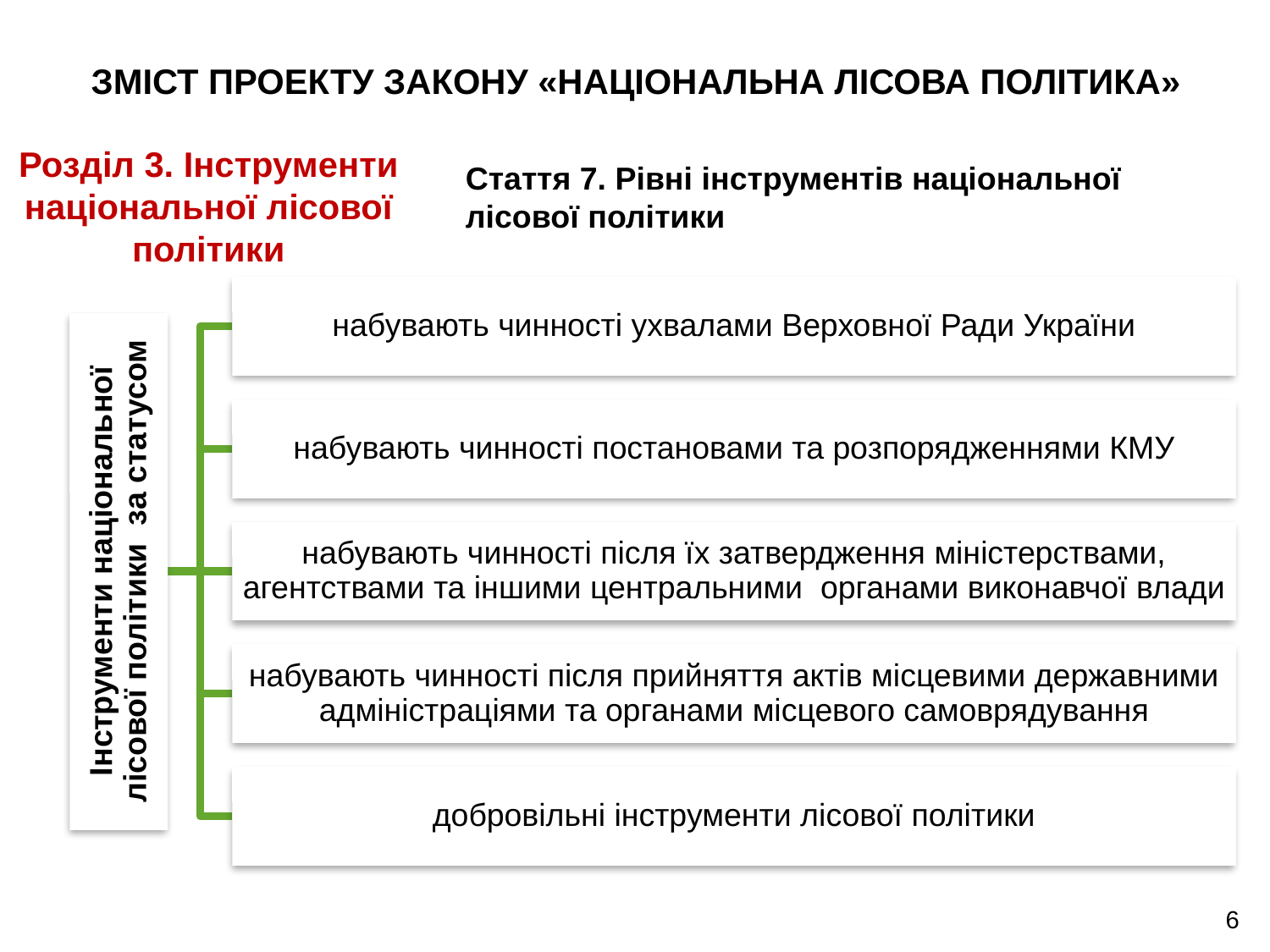

# ЗМІСТ ПРОЕКТУ ЗАКОНУ «НАЦІОНАЛЬНА ЛІСОВА ПОЛІТИКА»
Розділ 3. Інструменти національної лісової політики
Стаття 7. Рівні інструментів національної лісової політики

Інструменти національної лісової політики  за статусом
набувають чинності ухвалами Верховної Ради України
набувають чинності постановами та розпорядженнями КМУ
набувають чинності після їх затвердження міністерствами, агентствами та іншими центральними  органами виконавчої влади
набувають чинності після прийняття актів місцевими державними адміністраціями та органами місцевого самоврядування
добровільні інструменти лісової політики
6